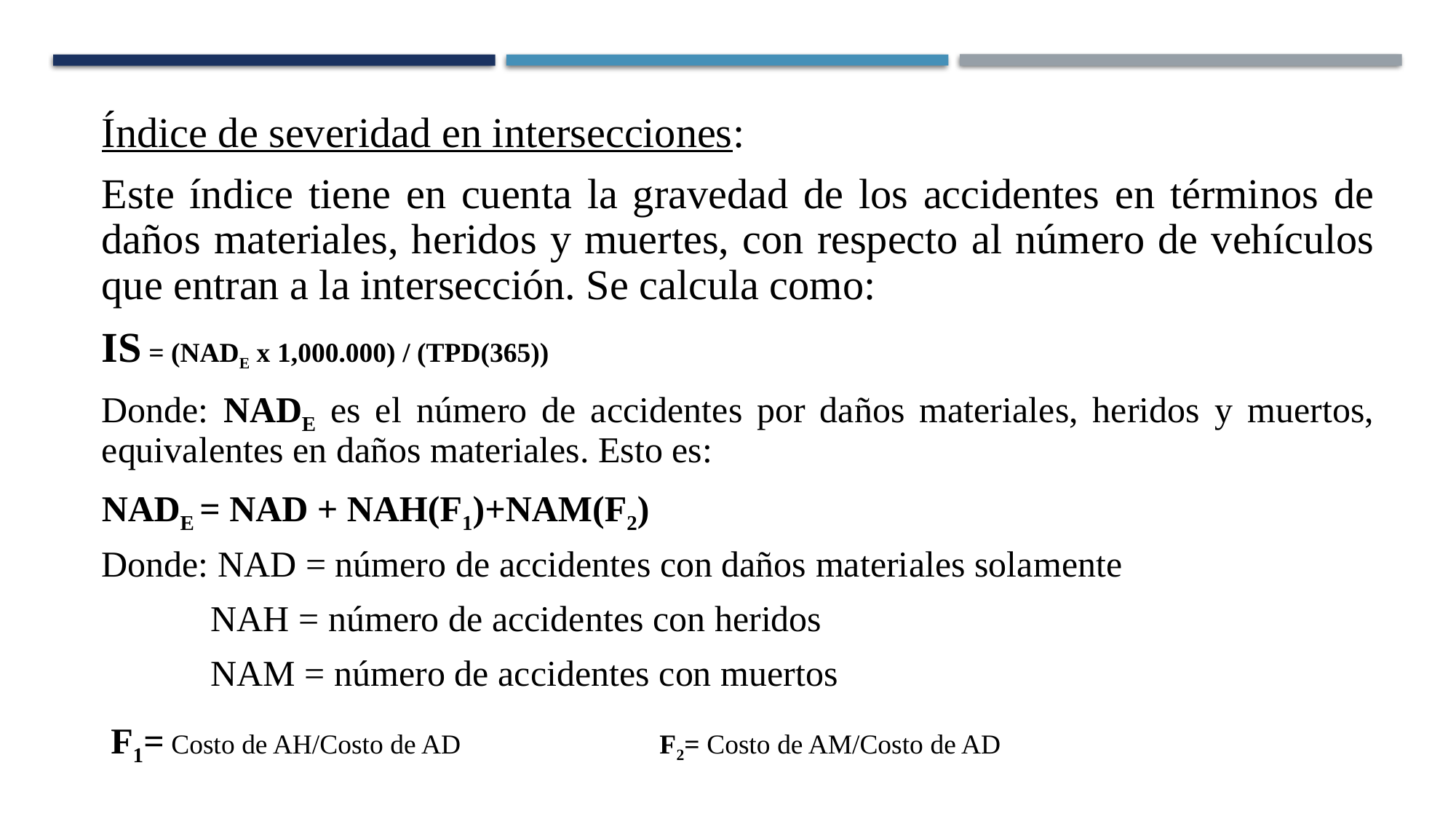

Índice de severidad en intersecciones:
Este índice tiene en cuenta la gravedad de los accidentes en términos de daños materiales, heridos y muertes, con respecto al número de vehículos que entran a la intersección. Se calcula como:
IS = (NADE x 1,000.000) / (TPD(365))
Donde: NADE es el número de accidentes por daños materiales, heridos y muertos, equivalentes en daños materiales. Esto es:
NADE = NAD + NAH(F1)+NAM(F2)
Donde: NAD = número de accidentes con daños materiales solamente
	NAH = número de accidentes con heridos
	NAM = número de accidentes con muertos
 F1= Costo de AH/Costo de AD		 F2= Costo de AM/Costo de AD